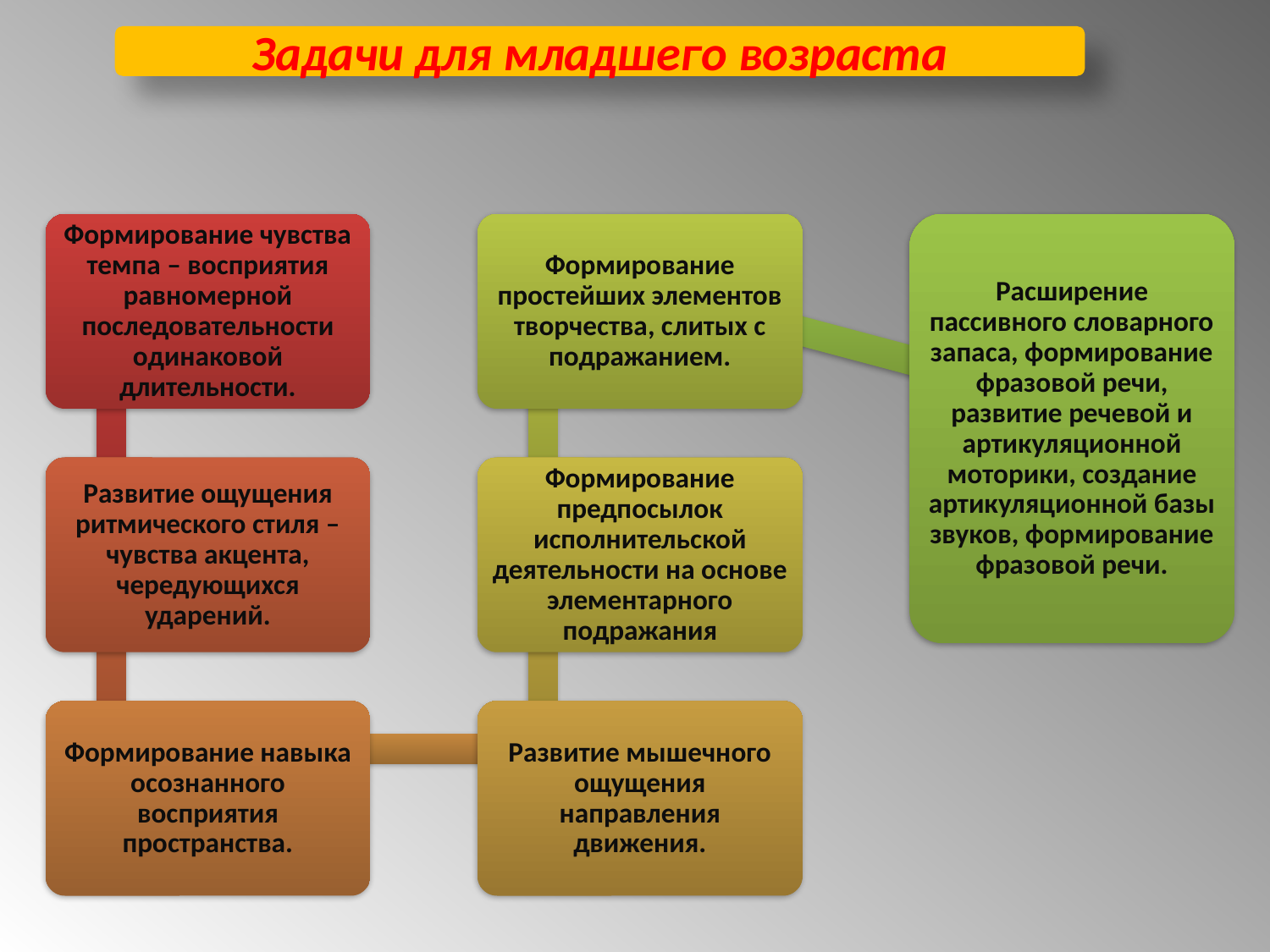

Задачи для младшего возраста
Формирование чувства темпа – восприятия равномерной последовательности одинаковой длительности.
Развитие ощущения ритмического стиля – чувства акцента, чередующихся ударений.
Формирование навыка осознанного восприятия пространства.
Развитие мышечного ощущения направления движения.
Формирование предпосылок исполнительской деятельности на основе элементарного подражания
Формирование простейших элементов творчества, слитых с подражанием.
Расширение пассивного словарного запаса, формирование фразовой речи, развитие речевой и артикуляционной моторики, создание артикуляционной базы звуков, формирование фразовой речи.